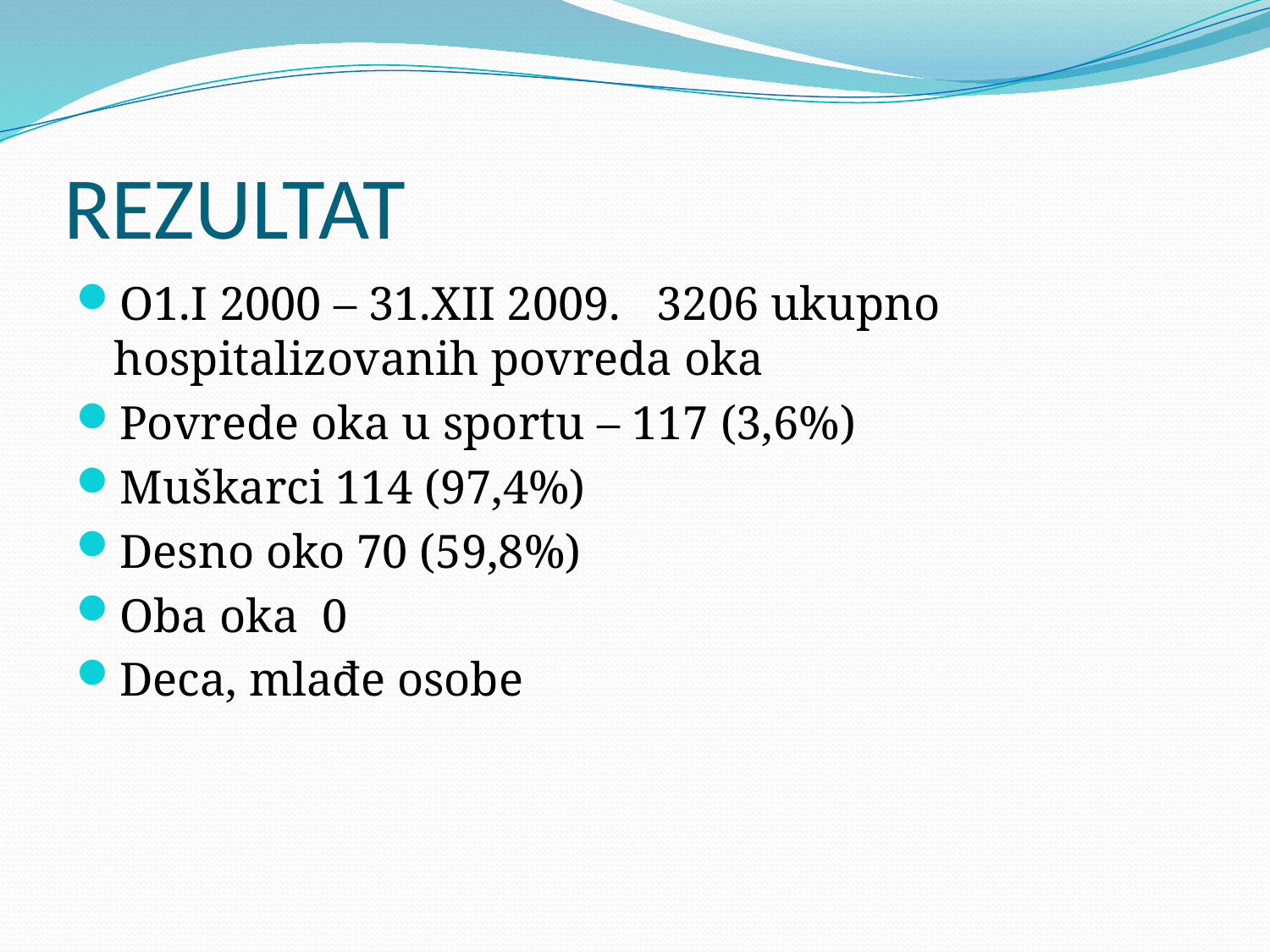

# REZULTAT
O1.I 2000 – 31.XII 2009.   3206 ukupno hospitalizovanih povreda oka
Povrede oka u sportu – 117 (3,6%)
Muškarci 114 (97,4%)
Desno oko 70 (59,8%)
Oba oka  0
Deca, mlađe osobe